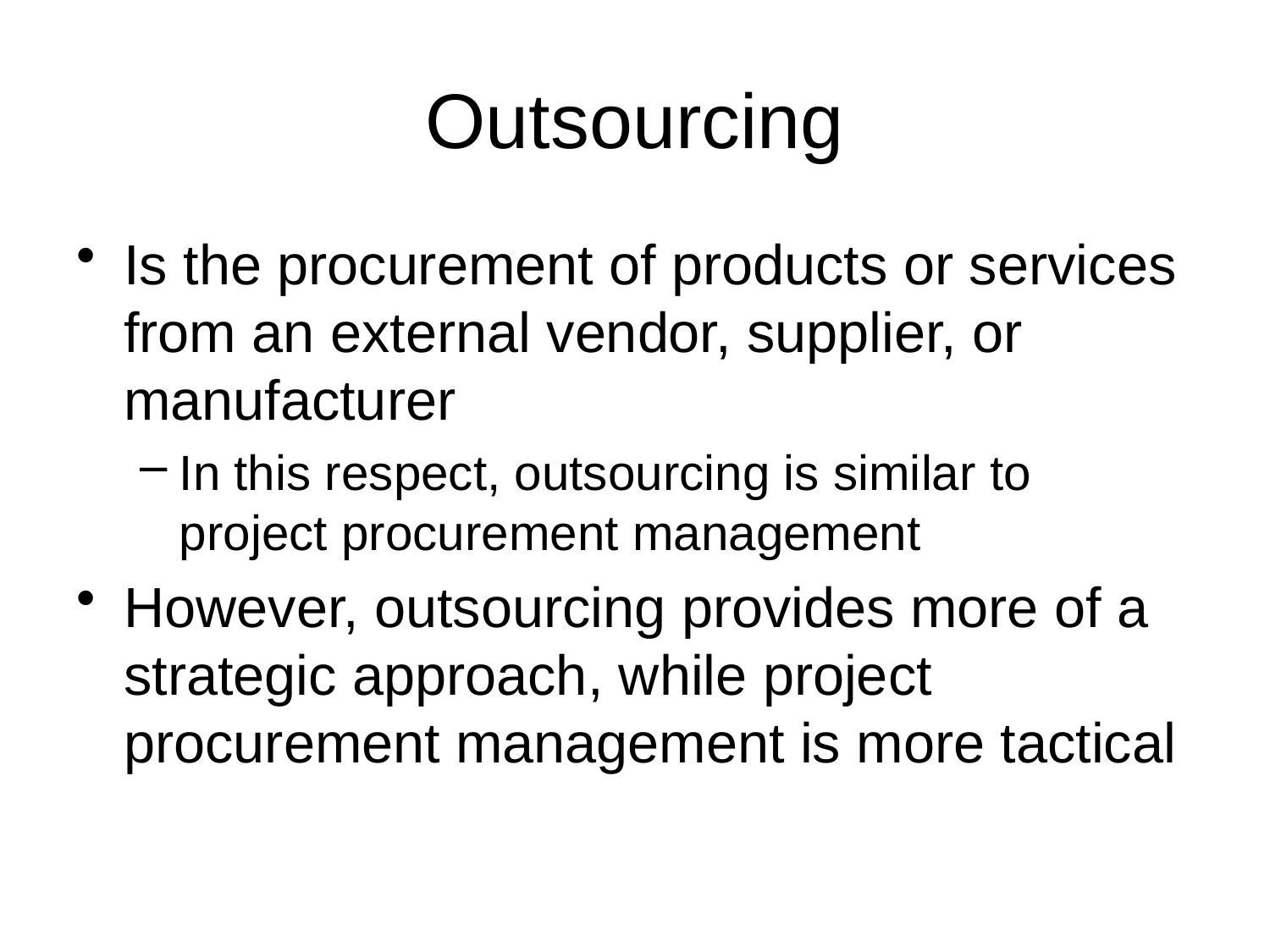

# Outsourcing
Is the procurement of products or services from an external vendor, supplier, or manufacturer
In this respect, outsourcing is similar to project procurement management
However, outsourcing provides more of a strategic approach, while project procurement management is more tactical